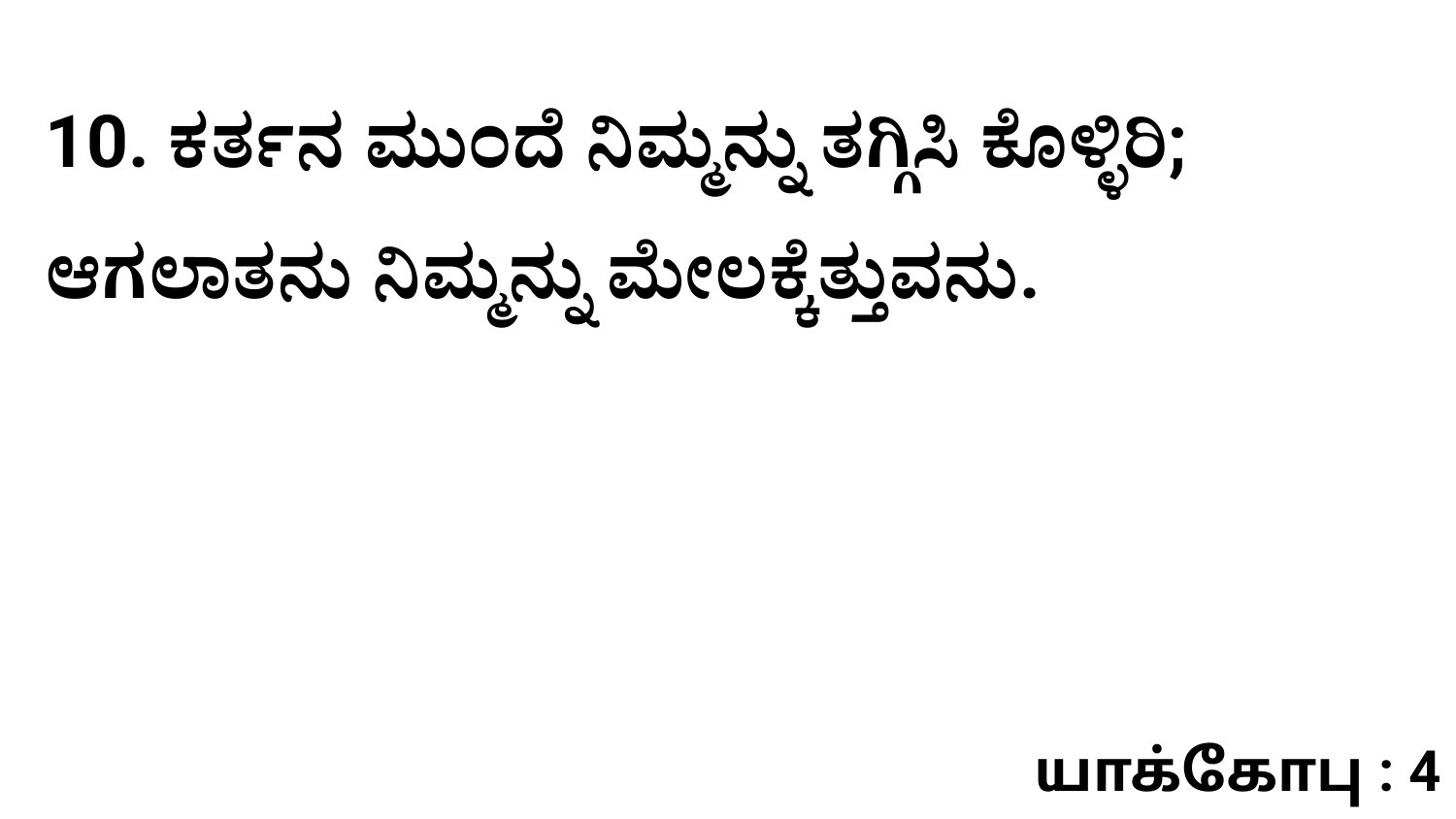

10. ಕರ್ತನ ಮುಂದೆ ನಿಮ್ಮನ್ನು ತಗ್ಗಿಸಿ ಕೊಳ್ಳಿರಿ; ಆಗಲಾತನು ನಿಮ್ಮನ್ನು ಮೇಲಕ್ಕೆತ್ತುವನು.
யாக்கோபு : 4